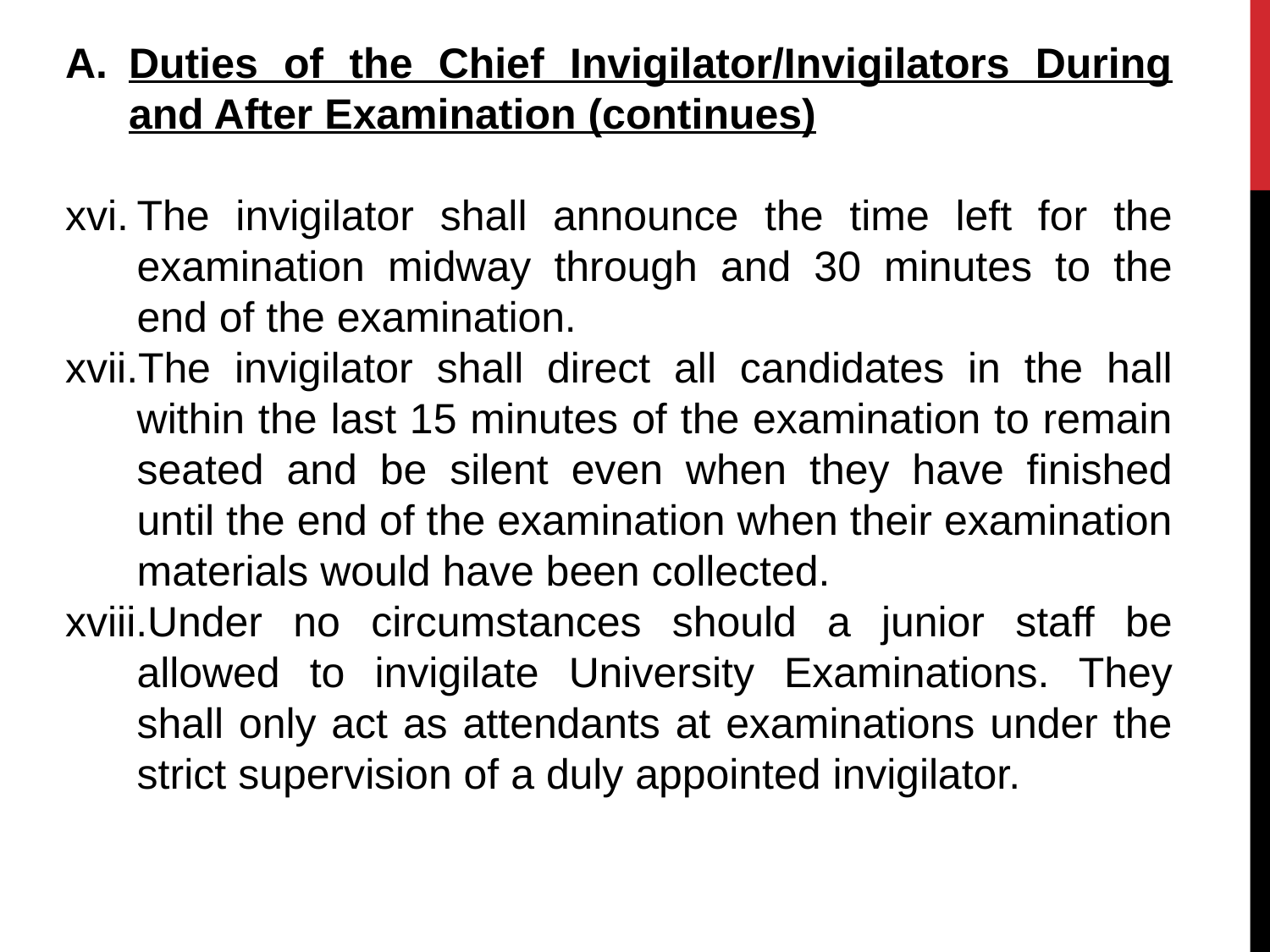

Duties of the Chief Invigilator/Invigilators During and After Examination (continues)

The invigilator shall announce the time left for the examination midway through and 30 minutes to the end of the examination.
The invigilator shall direct all candidates in the hall within the last 15 minutes of the examination to remain seated and be silent even when they have finished until the end of the examination when their examination materials would have been collected.
Under no circumstances should a junior staff be allowed to invigilate University Examinations. They shall only act as attendants at examinations under the strict supervision of a duly appointed invigilator.